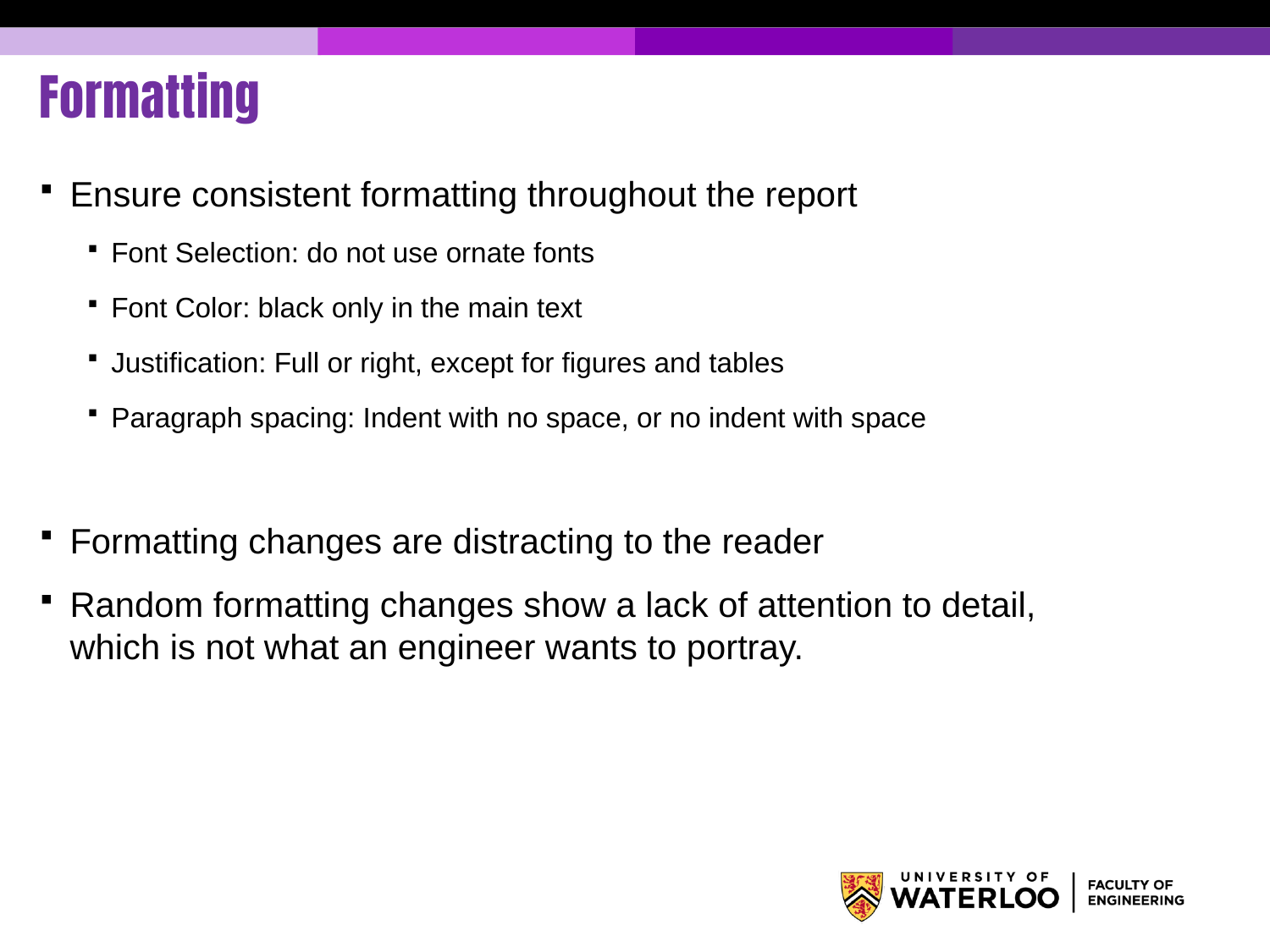

# Formatting
Ensure consistent formatting throughout the report
Font Selection: do not use ornate fonts
Font Color: black only in the main text
Justification: Full or right, except for figures and tables
Paragraph spacing: Indent with no space, or no indent with space

Formatting changes are distracting to the reader
Random formatting changes show a lack of attention to detail, which is not what an engineer wants to portray.